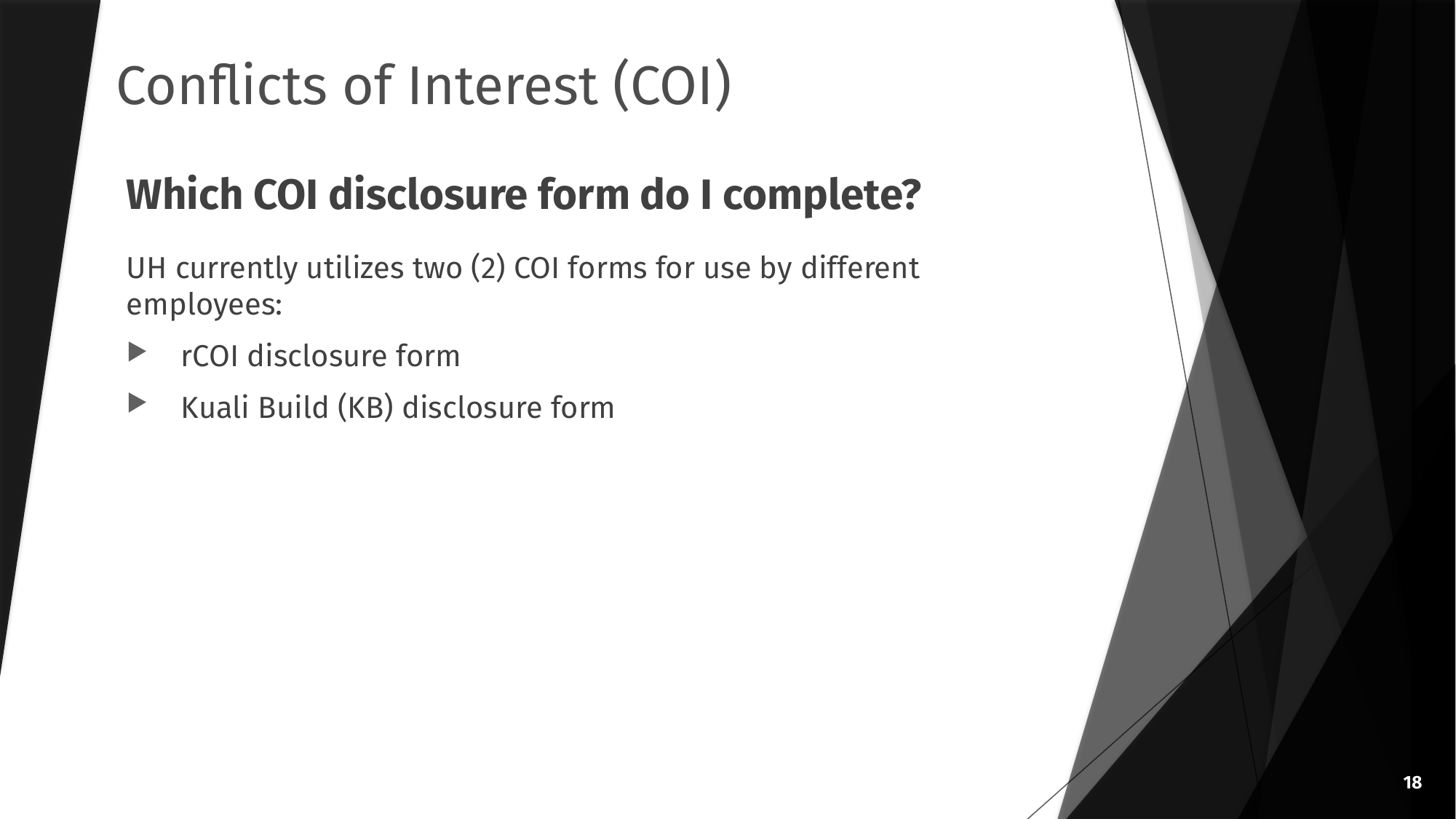

# Conflicts of Interest (COI)
Which COI disclosure form do I complete?
UH currently utilizes two (2) COI forms for use by different employees:
rCOI disclosure form
Kuali Build (KB) disclosure form
18